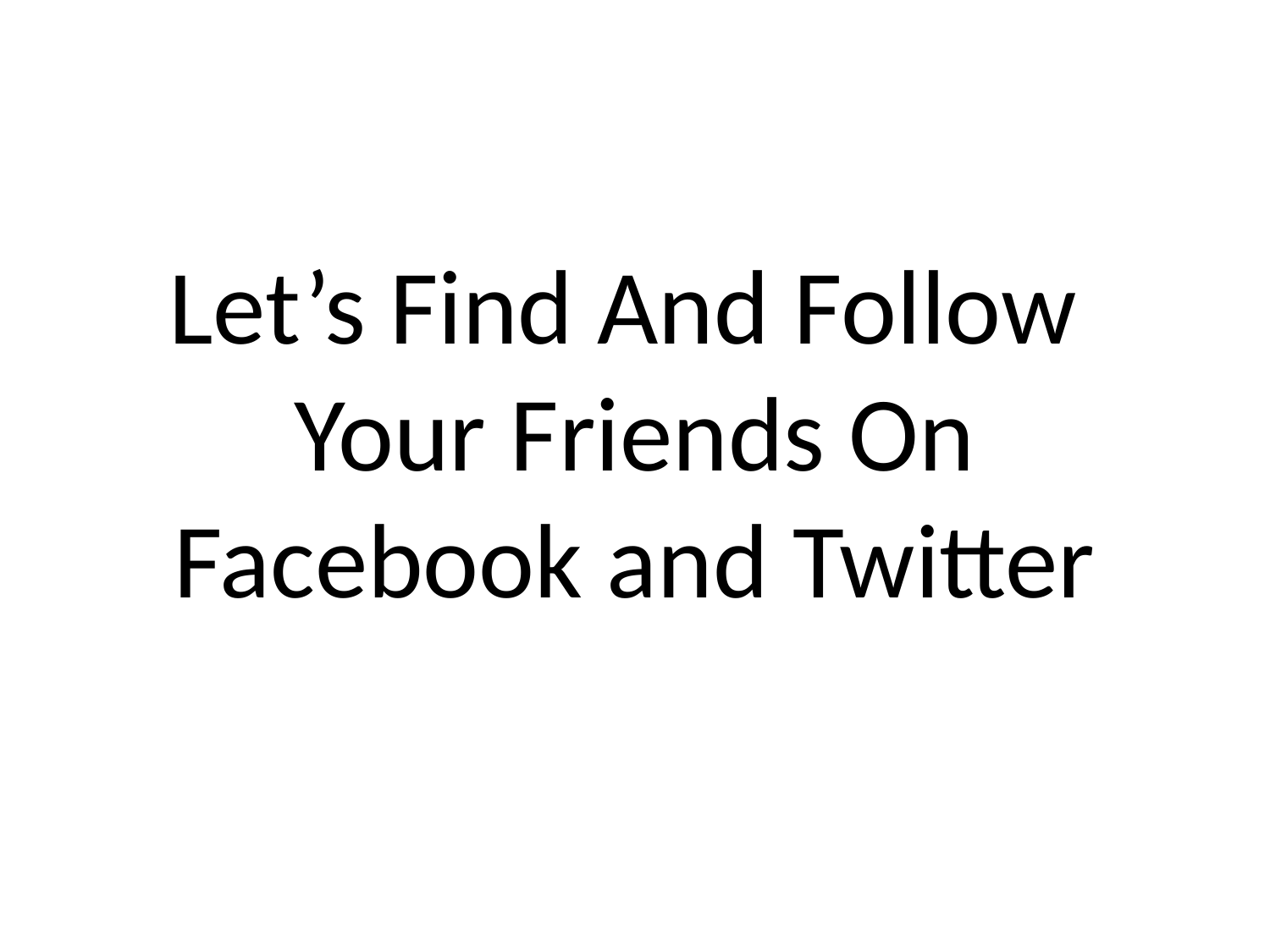

# Let’s Find And Follow Your Friends On Facebook and Twitter